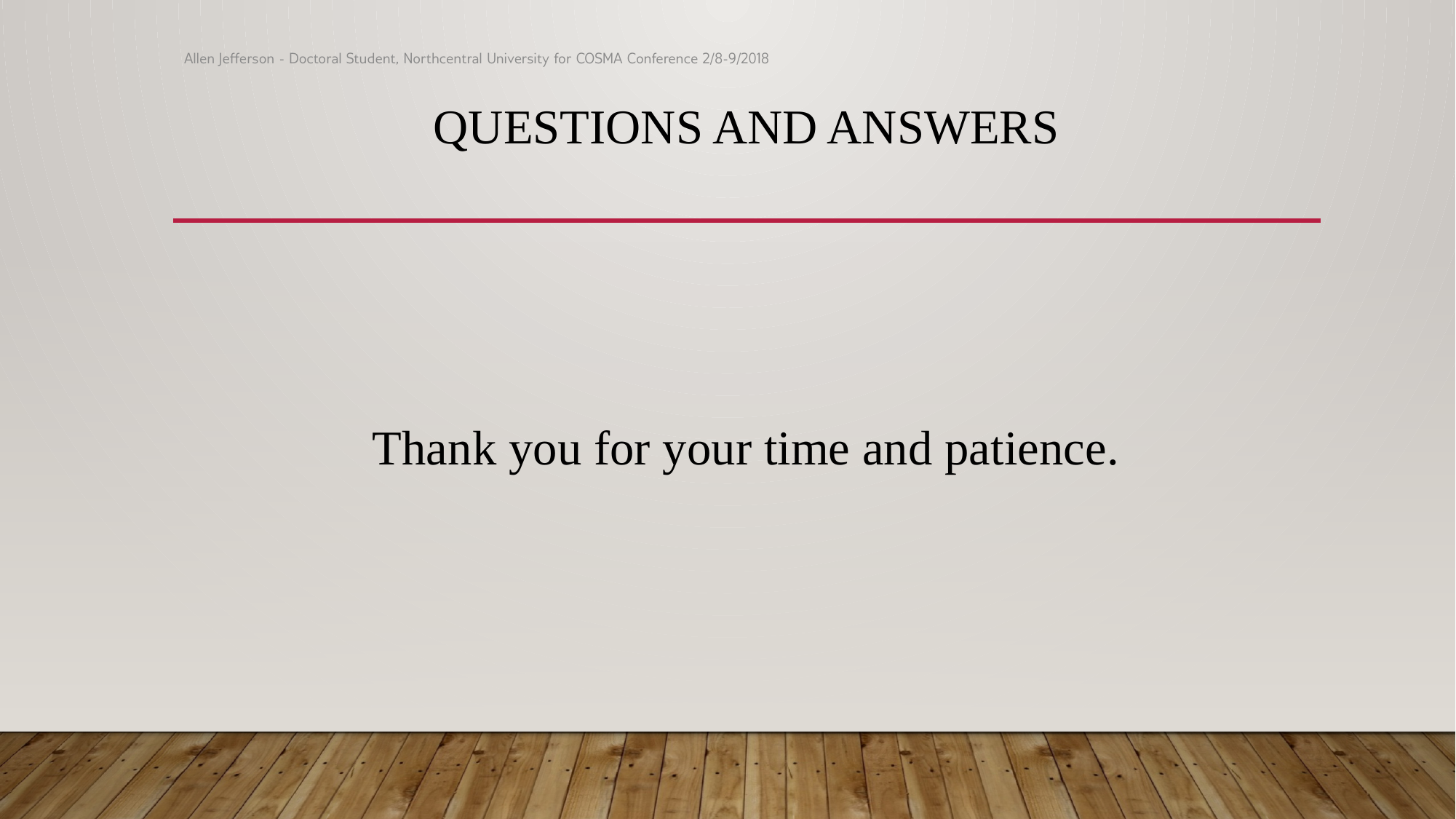

Allen Jefferson - Doctoral Student, Northcentral University for COSMA Conference 2/8-9/2018
# Questions and answers

Thank you for your time and patience.